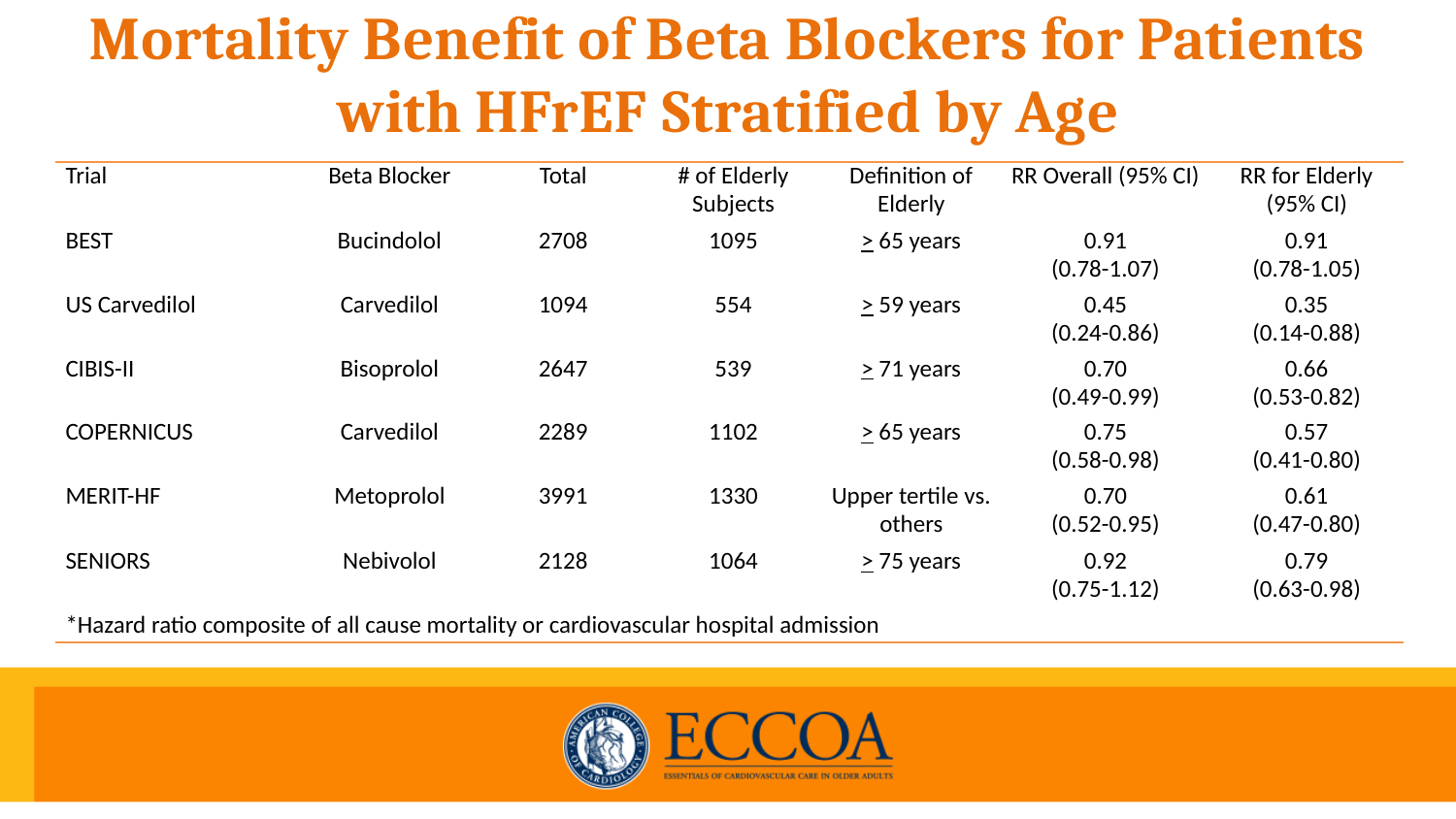

# Mortality Benefit of Beta Blockers for Patients with HFrEF Stratified by Age
| Trial | Beta Blocker | Total | # of Elderly Subjects | Definition of Elderly | RR Overall (95% CI) | RR for Elderly (95% CI) |
| --- | --- | --- | --- | --- | --- | --- |
| BEST | Bucindolol | 2708 | 1095 | > 65 years | 0.91 (0.78-1.07) | 0.91 (0.78-1.05) |
| US Carvedilol | Carvedilol | 1094 | 554 | > 59 years | 0.45 (0.24-0.86) | 0.35 (0.14-0.88) |
| CIBIS-II | Bisoprolol | 2647 | 539 | > 71 years | 0.70 (0.49-0.99) | 0.66 (0.53-0.82) |
| COPERNICUS | Carvedilol | 2289 | 1102 | > 65 years | 0.75 (0.58-0.98) | 0.57 (0.41-0.80) |
| MERIT-HF | Metoprolol | 3991 | 1330 | Upper tertile vs. others | 0.70 (0.52-0.95) | 0.61 (0.47-0.80) |
| SENIORS | Nebivolol | 2128 | 1064 | > 75 years | 0.92 (0.75-1.12) | 0.79 (0.63-0.98) |
| \*Hazard ratio composite of all cause mortality or cardiovascular hospital admission |  |  |  |  |  |  |